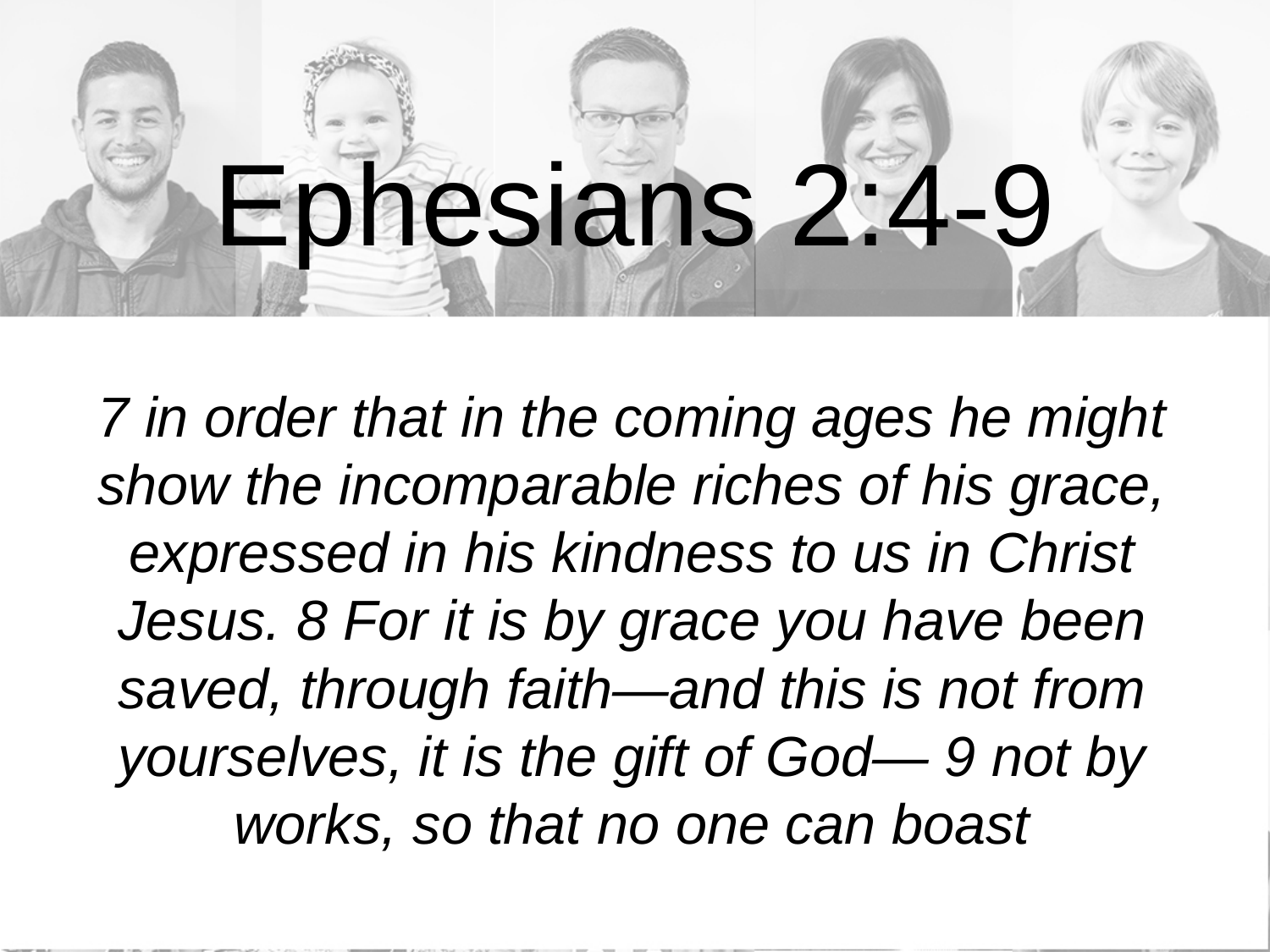

# Ephesians 2:4-9
7 in order that in the coming ages he might show the incomparable riches of his grace, expressed in his kindness to us in Christ Jesus. 8 For it is by grace you have been saved, through faith—and this is not from yourselves, it is the gift of God— 9 not by works, so that no one can boast